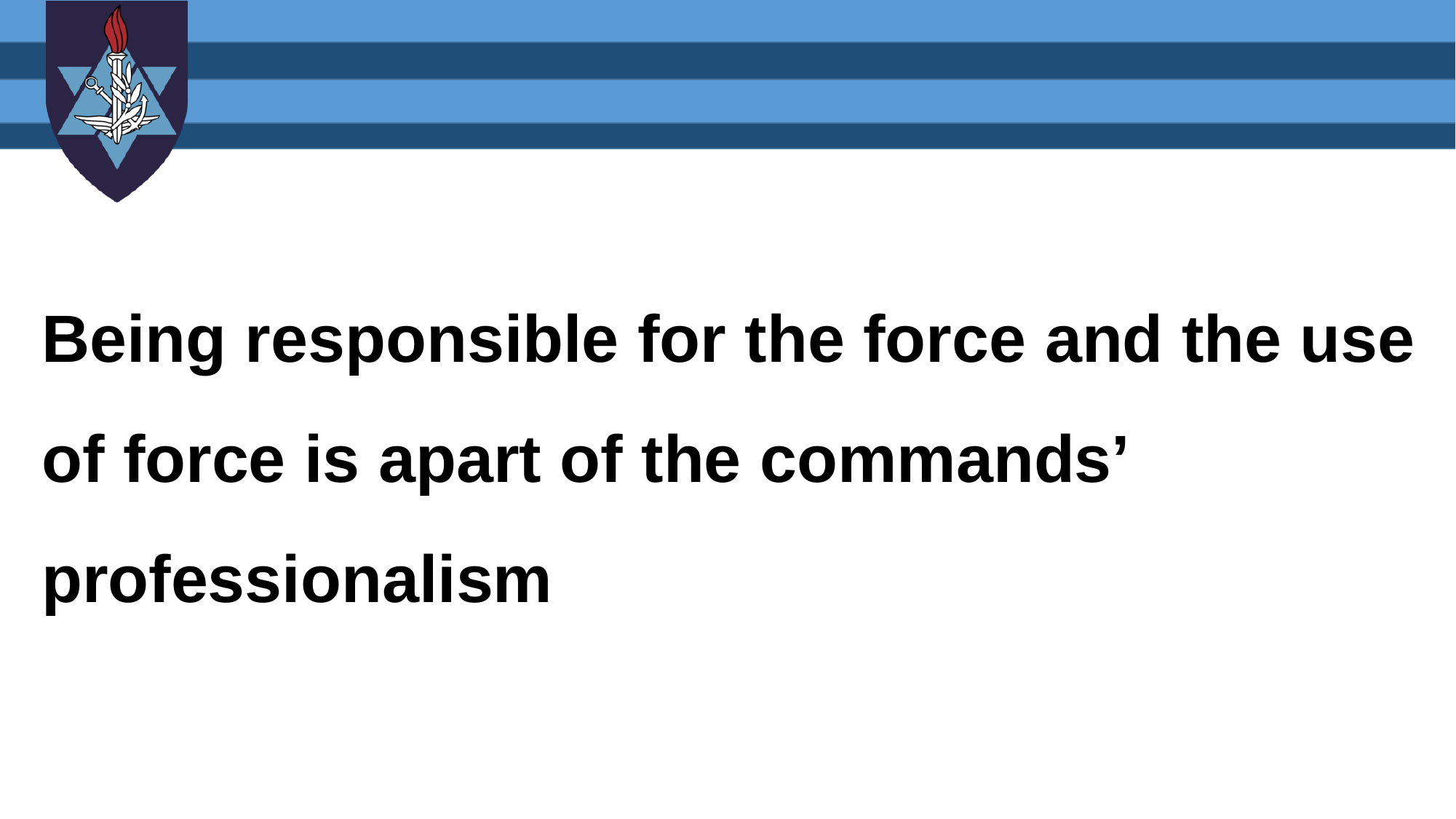

# Being responsible for the force and the use of force is apart of the commands’ professionalism